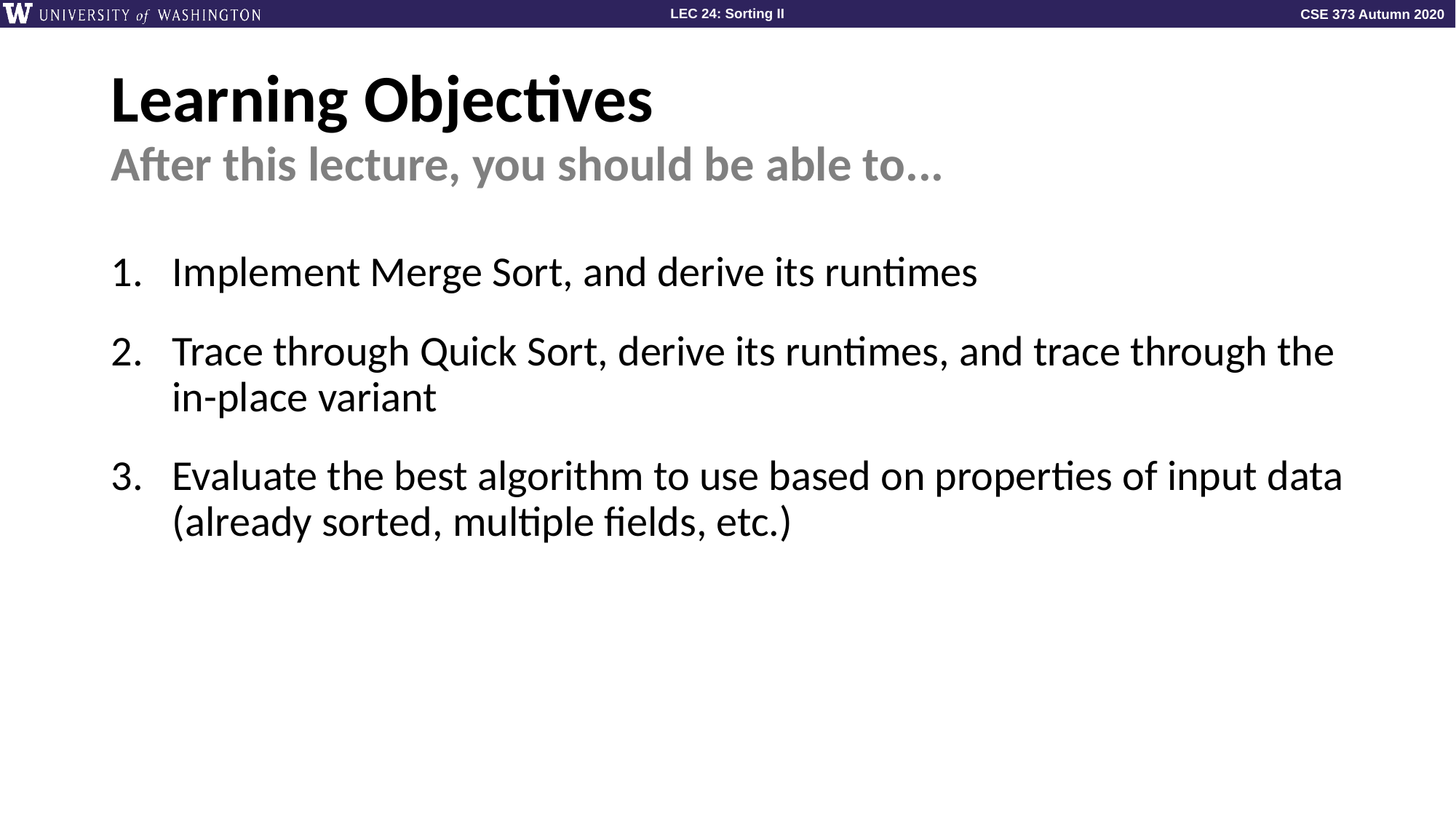

# Learning Objectives
After this lecture, you should be able to...
Implement Merge Sort, and derive its runtimes
Trace through Quick Sort, derive its runtimes, and trace through the in-place variant
Evaluate the best algorithm to use based on properties of input data (already sorted, multiple fields, etc.)